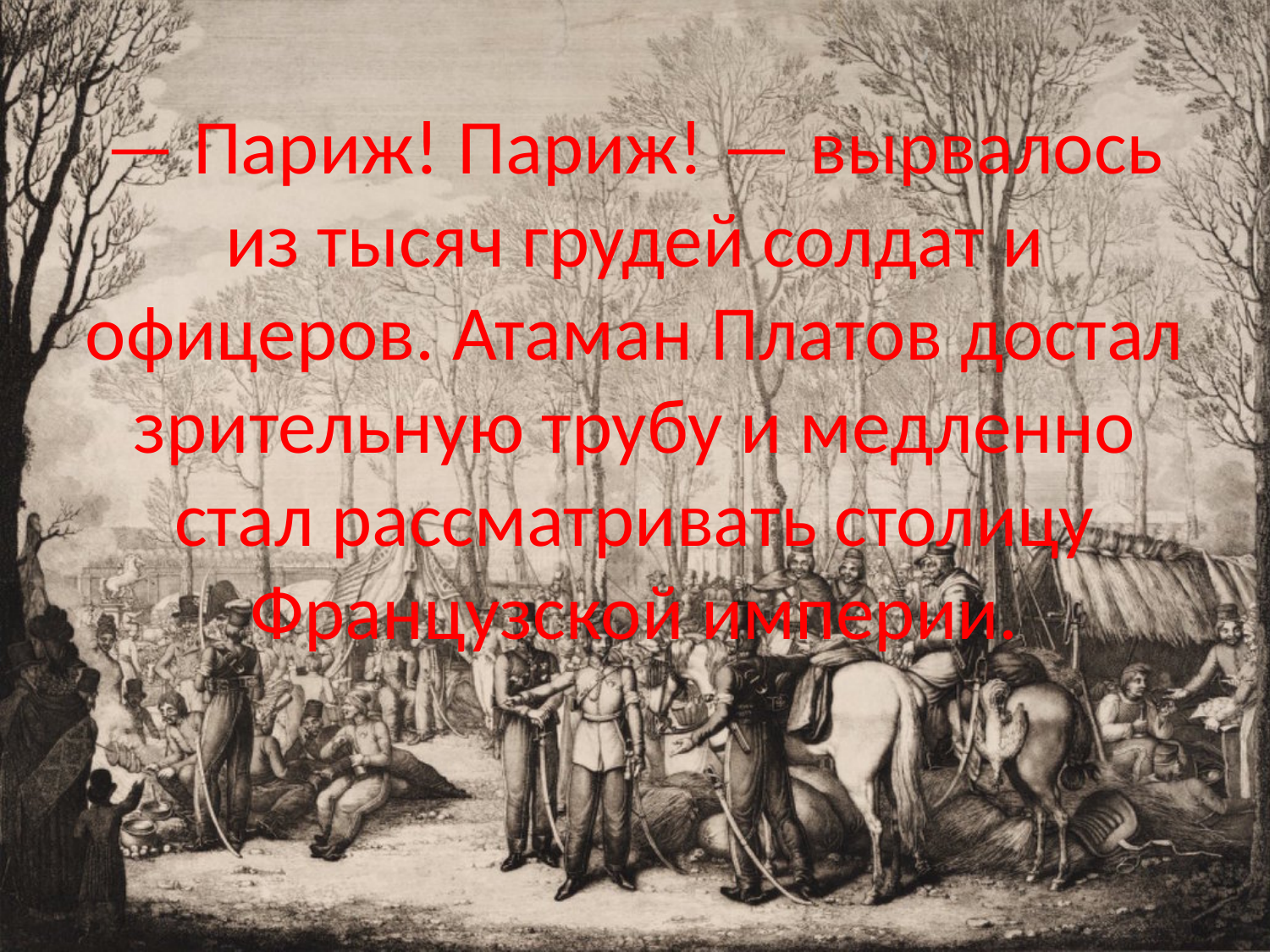

# — Париж! Париж! — вырвалось из тысяч грудей солдат и офицеров. Атаман Платов достал зрительную трубу и медленно стал рассматривать столицу Французской империи.